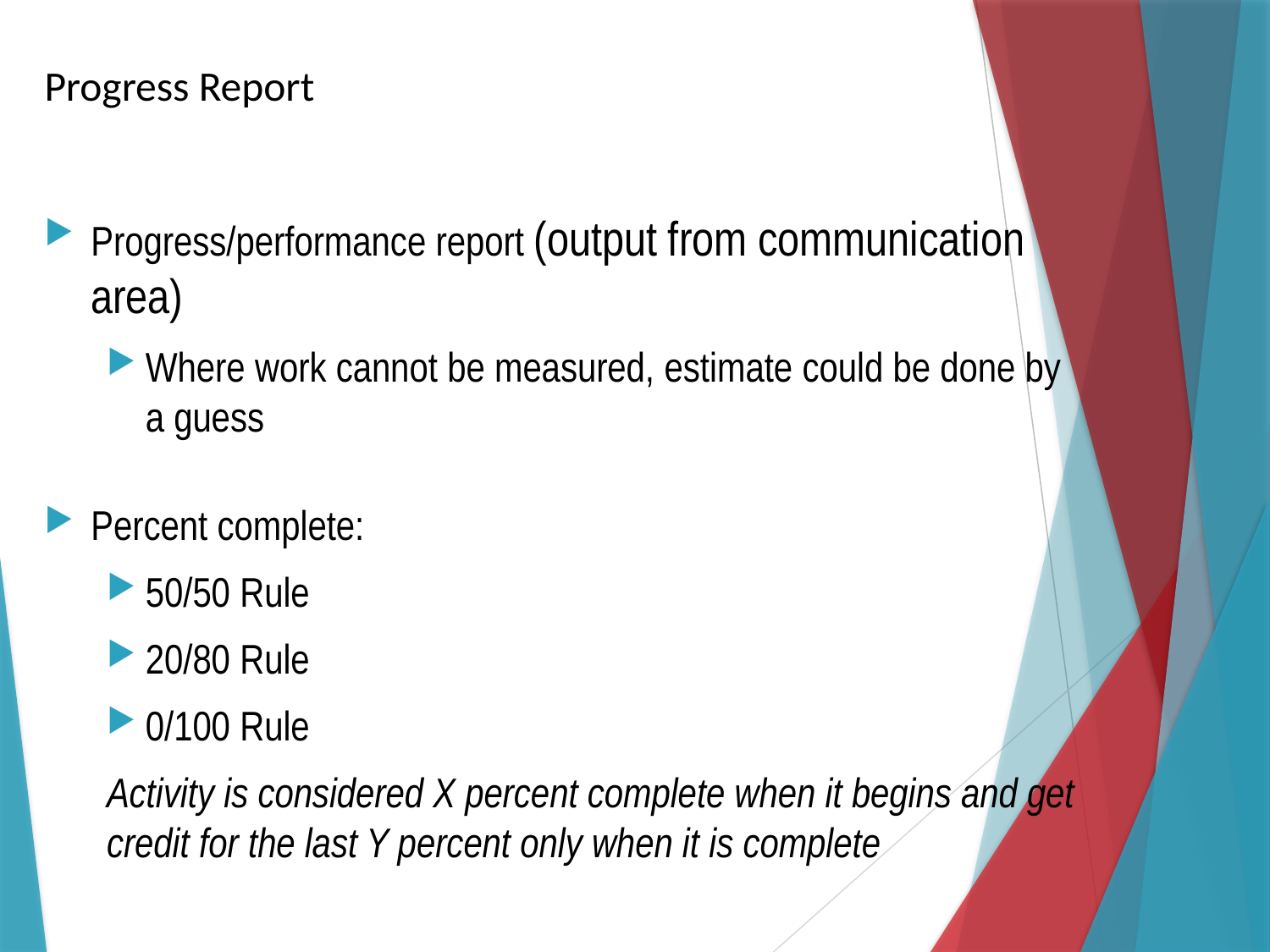

# Progress Report
Progress/performance report (output from communication area)
Where work cannot be measured, estimate could be done by a guess
Percent complete:
50/50 Rule
20/80 Rule
0/100 Rule
Activity is considered X percent complete when it begins and get credit for the last Y percent only when it is complete